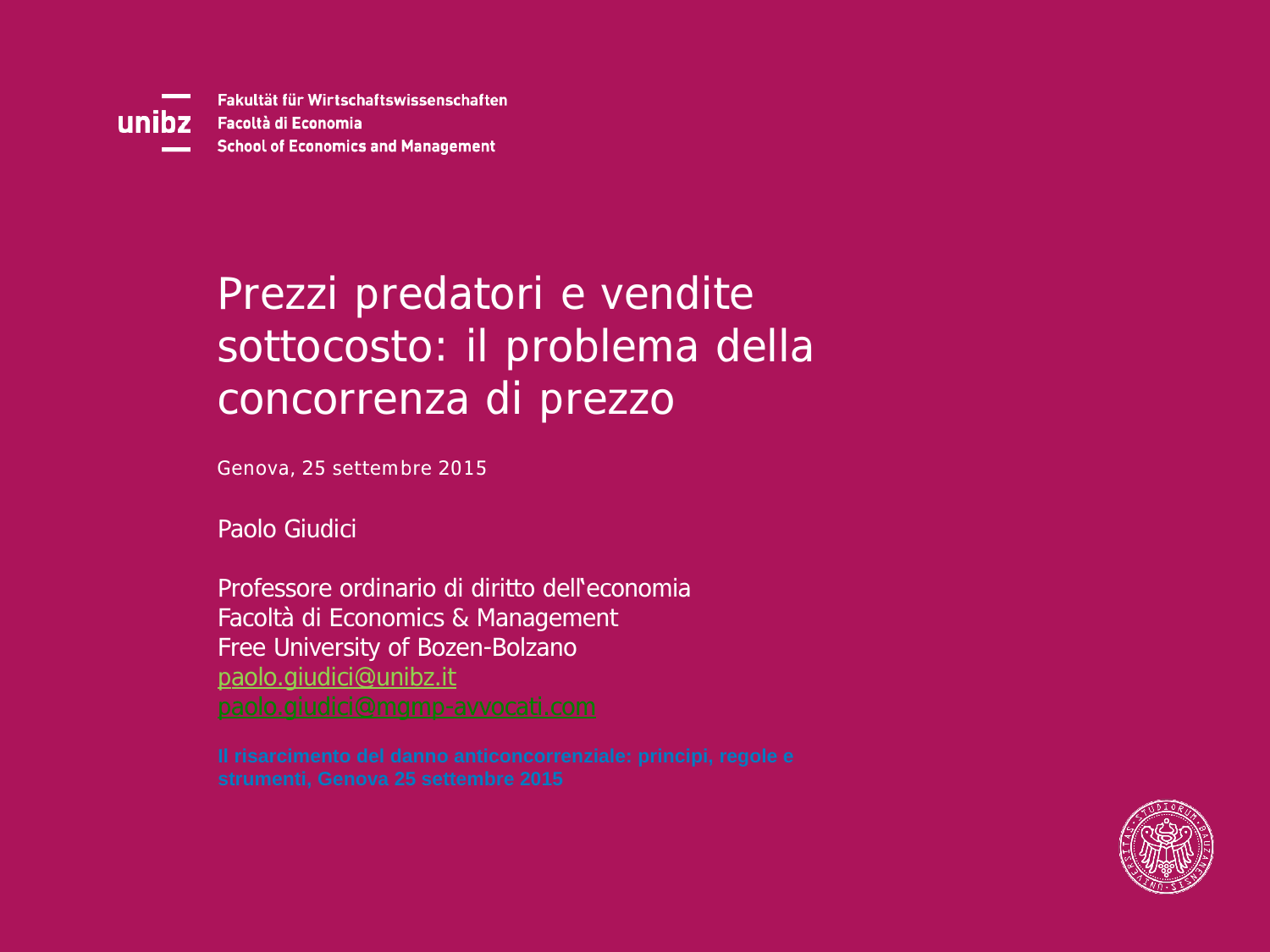

Prezzi predatori e vendite sottocosto: il problema della concorrenza di prezzo
Genova, 25 settembre 2015
Paolo Giudici

Professore ordinario di diritto dell‘economia
Facoltà di Economics & Management
Free University of Bozen-Bolzano
paolo.giudici@unibz.it
paolo.giudici@mgmp-avvocati.com

Il risarcimento del danno anticoncorrenziale: principi, regole e strumenti, Genova 25 settembre 2015